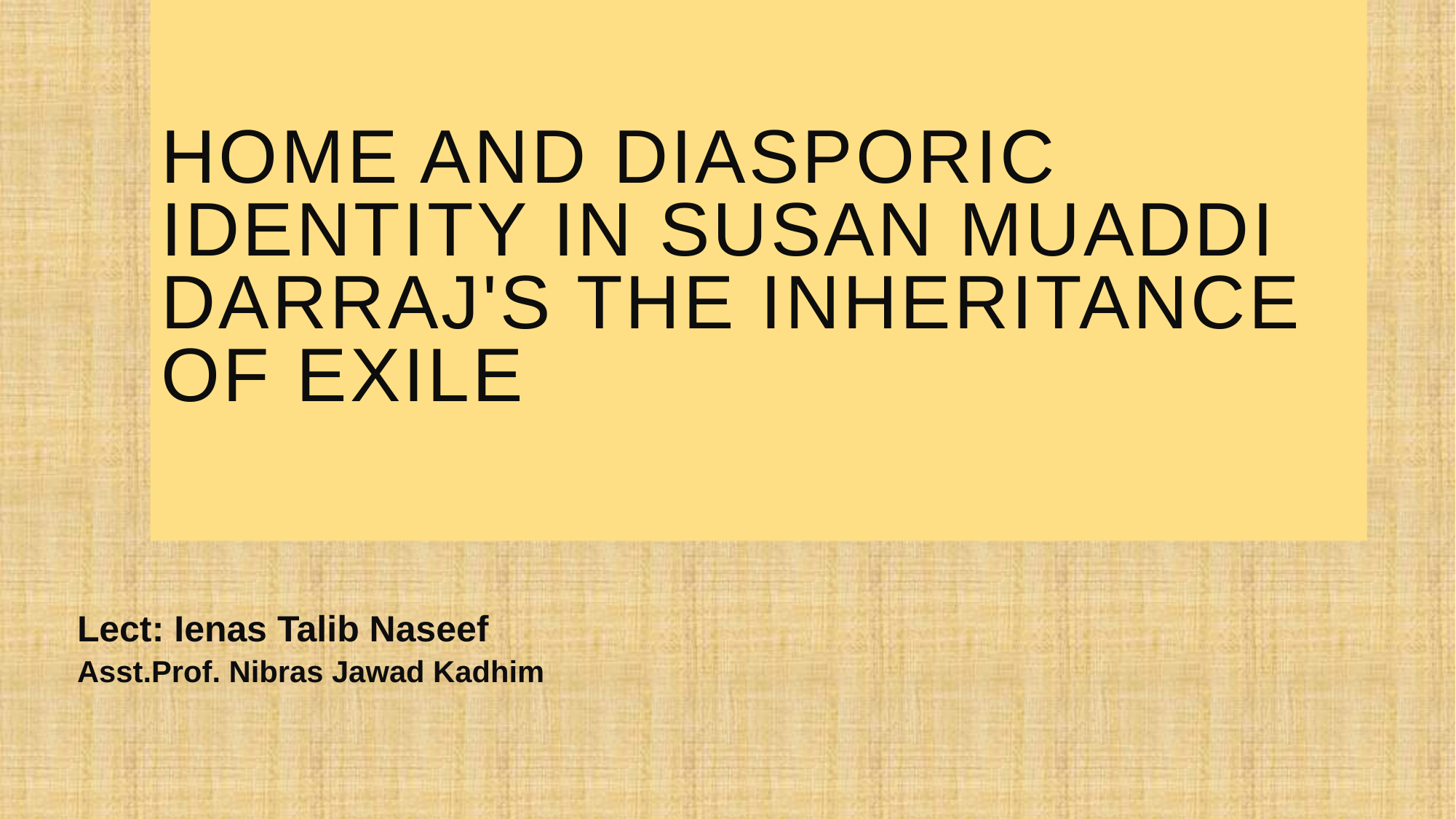

# Home and Diasporic Identity in Susan Muaddi Darraj's The Inheritance of Exile
Lect: Ienas Talib Naseef
Asst.Prof. Nibras Jawad Kadhim